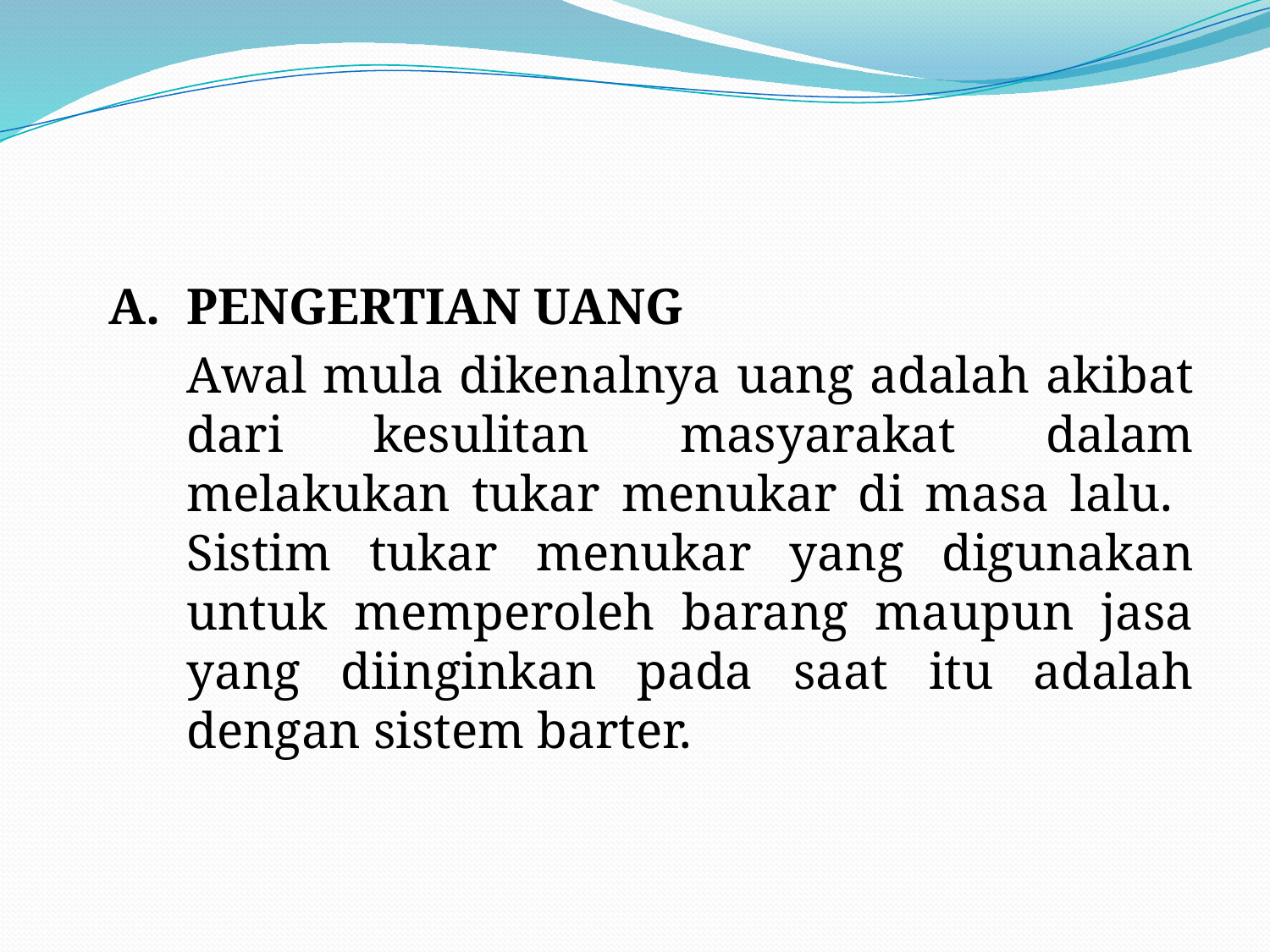

#
A.	PENGERTIAN UANG
	Awal mula dikenalnya uang adalah akibat dari kesulitan masyarakat dalam melakukan tukar menukar di masa lalu.  Sistim tukar menukar yang digunakan untuk memperoleh barang maupun jasa yang diinginkan pada saat itu adalah dengan sistem barter.